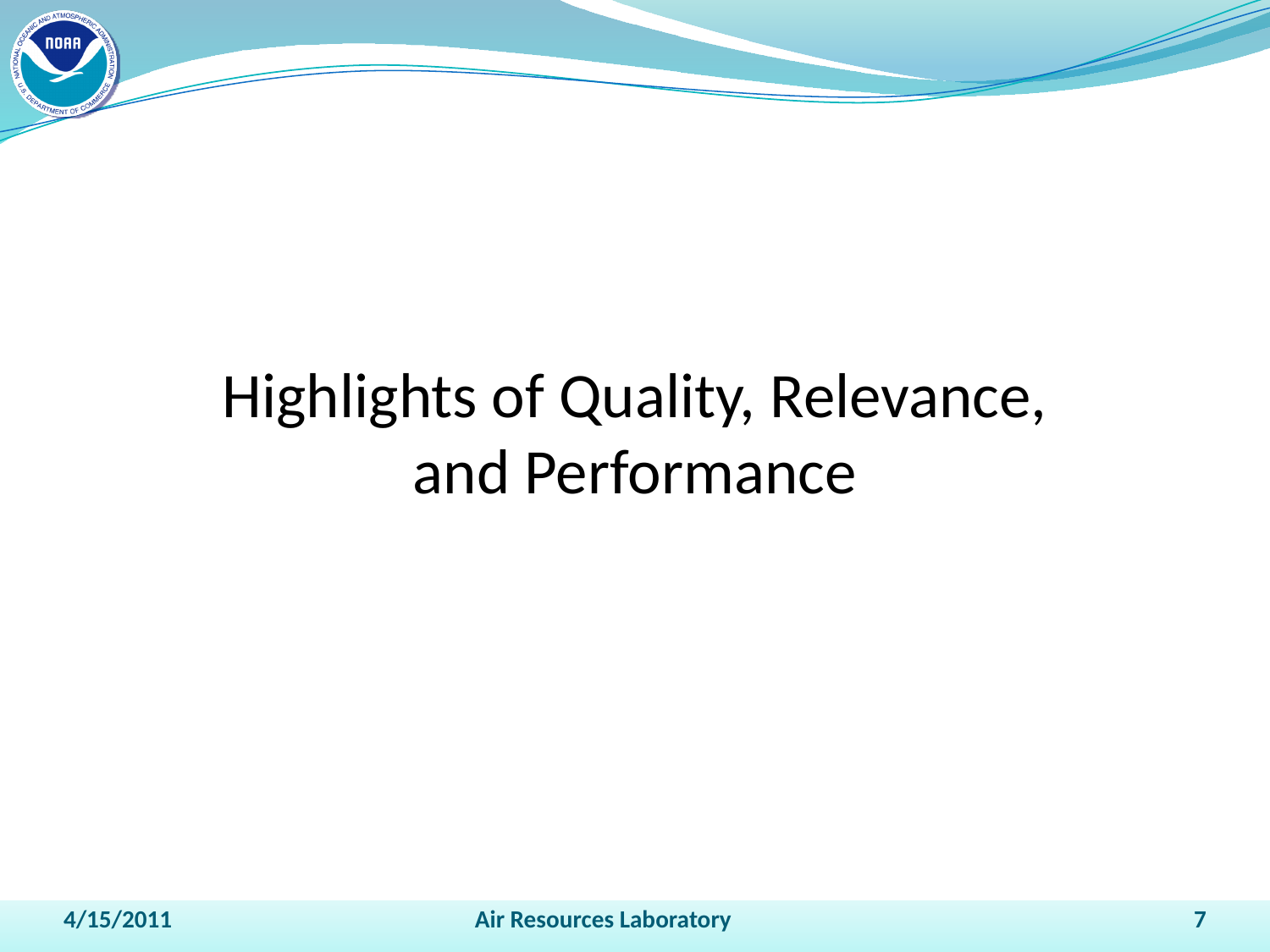

# Highlights of Quality, Relevance, and Performance
4/15/2011
Air Resources Laboratory
7